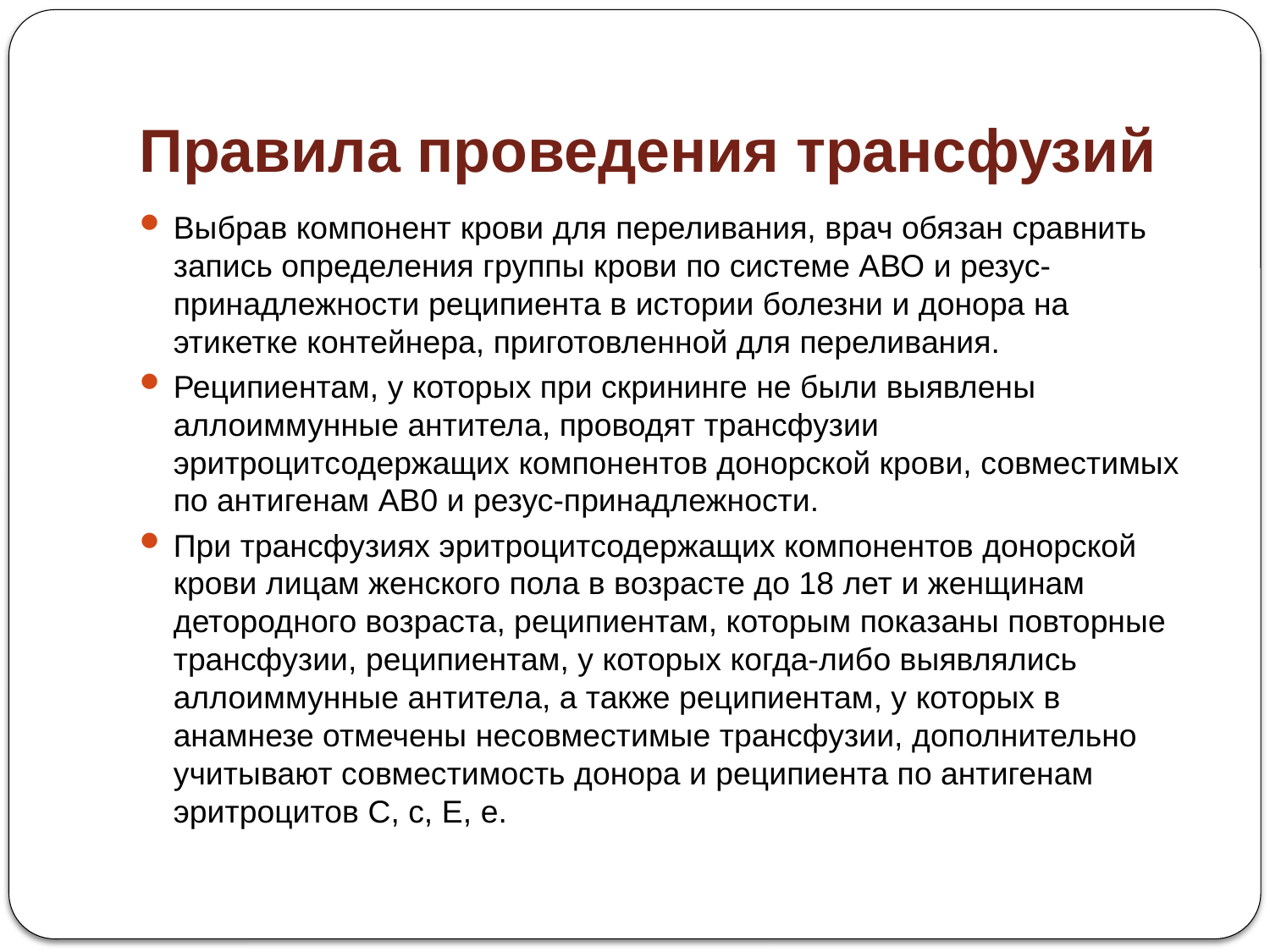

# Правила проведения трансфузий
Выбрав компонент крови для переливания, врач обязан сравнить запись определения группы крови по системе АВО и резус-принадлежности реципиента в истории болезни и донора на этикетке контейнера, приготовленной для переливания.
Реципиентам, у которых при скрининге не были выявлены аллоиммунные антитела, проводят трансфузии эритроцитсодержащих компонентов донорской крови, совместимых по антигенам АВ0 и резус-принадлежности.
При трансфузиях эритроцитсодержащих компонентов донорской крови лицам женского пола в возрасте до 18 лет и женщинам детородного возраста, реципиентам, которым показаны повторные трансфузии, реципиентам, у которых когда-либо выявлялись аллоиммунные антитела, а также реципиентам, у которых в анамнезе отмечены несовместимые трансфузии, дополнительно учитывают совместимость донора и реципиента по антигенам эритроцитов С, с, Е, е.